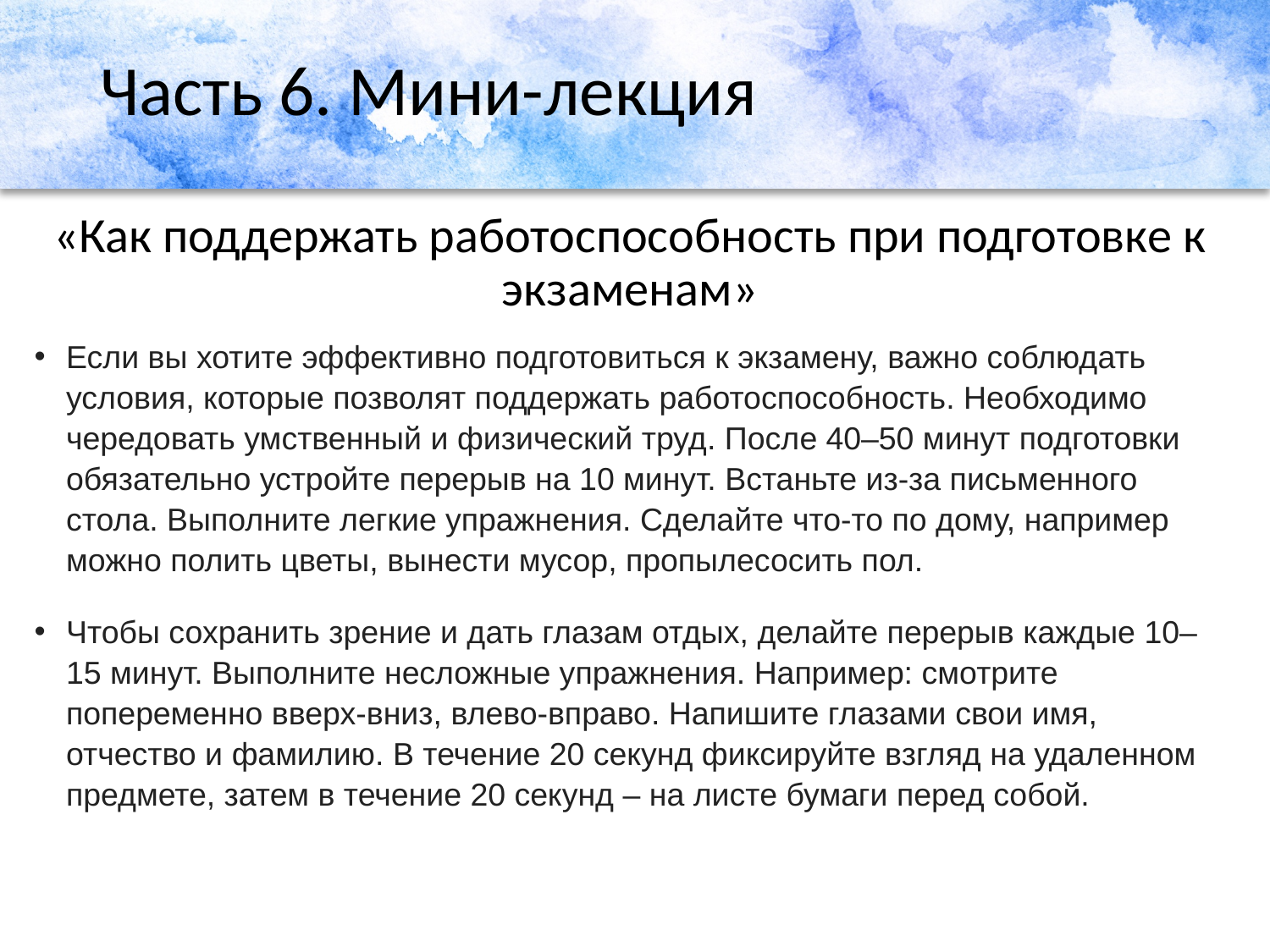

# Часть 6. Мини-лекция
«Как поддержать работоспособность при подготовке к экзаменам»
Если вы хотите эффективно подготовиться к экзамену, важно соблюдать условия, которые позволят поддержать работоспособность. Необходимо чередовать умственный и физический труд. После 40–50 минут подготовки обязательно устройте перерыв на 10 минут. Встаньте из-за письменного стола. Выполните легкие упражнения. Сделайте что-то по дому, например можно полить цветы, вынести мусор, пропылесосить пол.
Чтобы сохранить зрение и дать глазам отдых, делайте перерыв каждые 10–15 минут. Выполните несложные упражнения. Например: смотрите попеременно вверх-вниз, влево-вправо. Напишите глазами свои имя, отчество и фамилию. В течение 20 секунд фиксируйте взгляд на удаленном предмете, затем в течение 20 секунд – на листе бумаги перед собой.